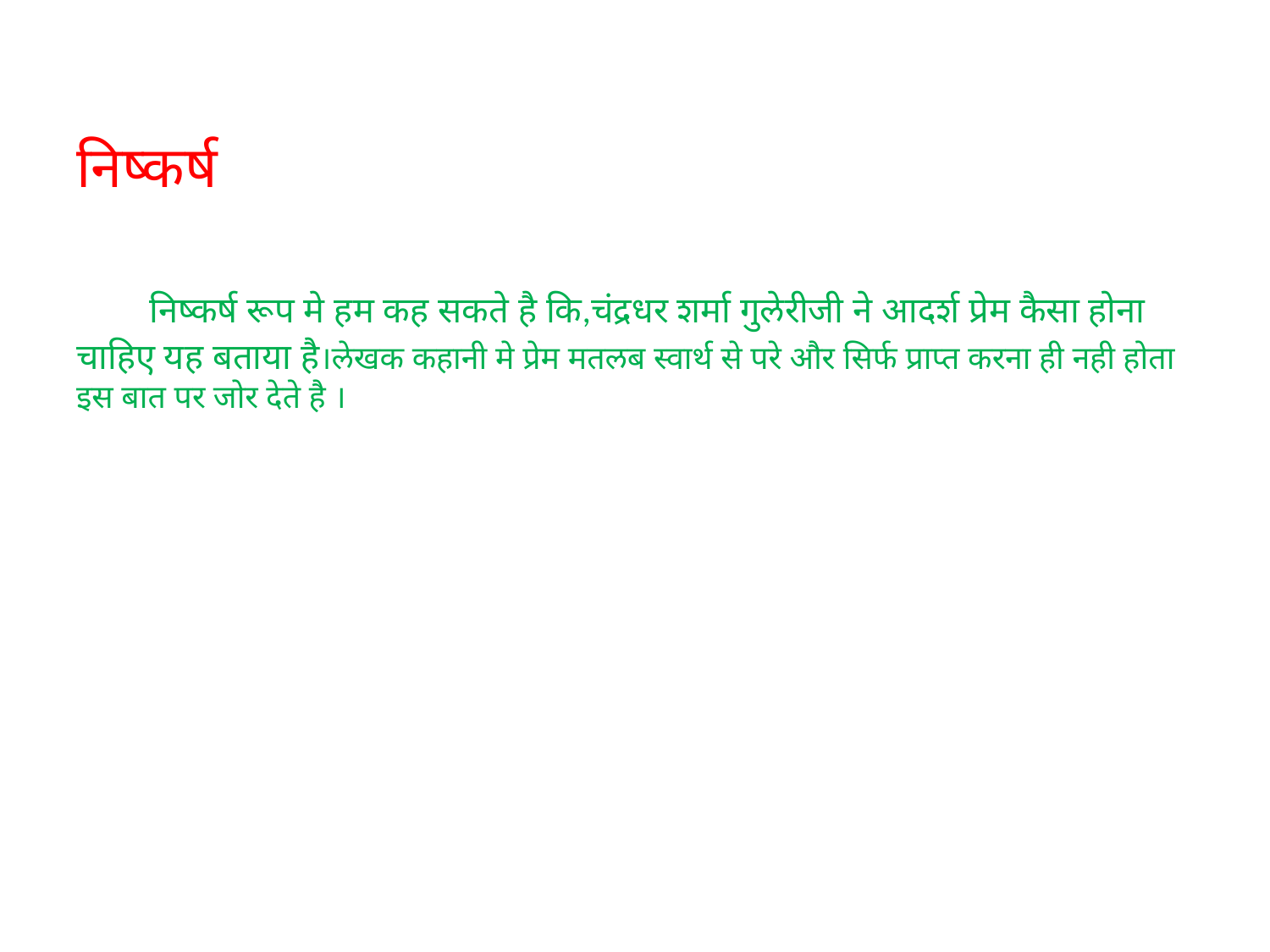

# निष्कर्ष निष्कर्ष रूप मे हम कह सकते है कि,चंद्रधर शर्मा गुलेरीजी ने आदर्श प्रेम कैसा होना चाहिए यह बताया है।लेखक कहानी मे प्रेम मतलब स्वार्थ से परे और सिर्फ प्राप्त करना ही नही होता इस बात पर जोर देते है ।